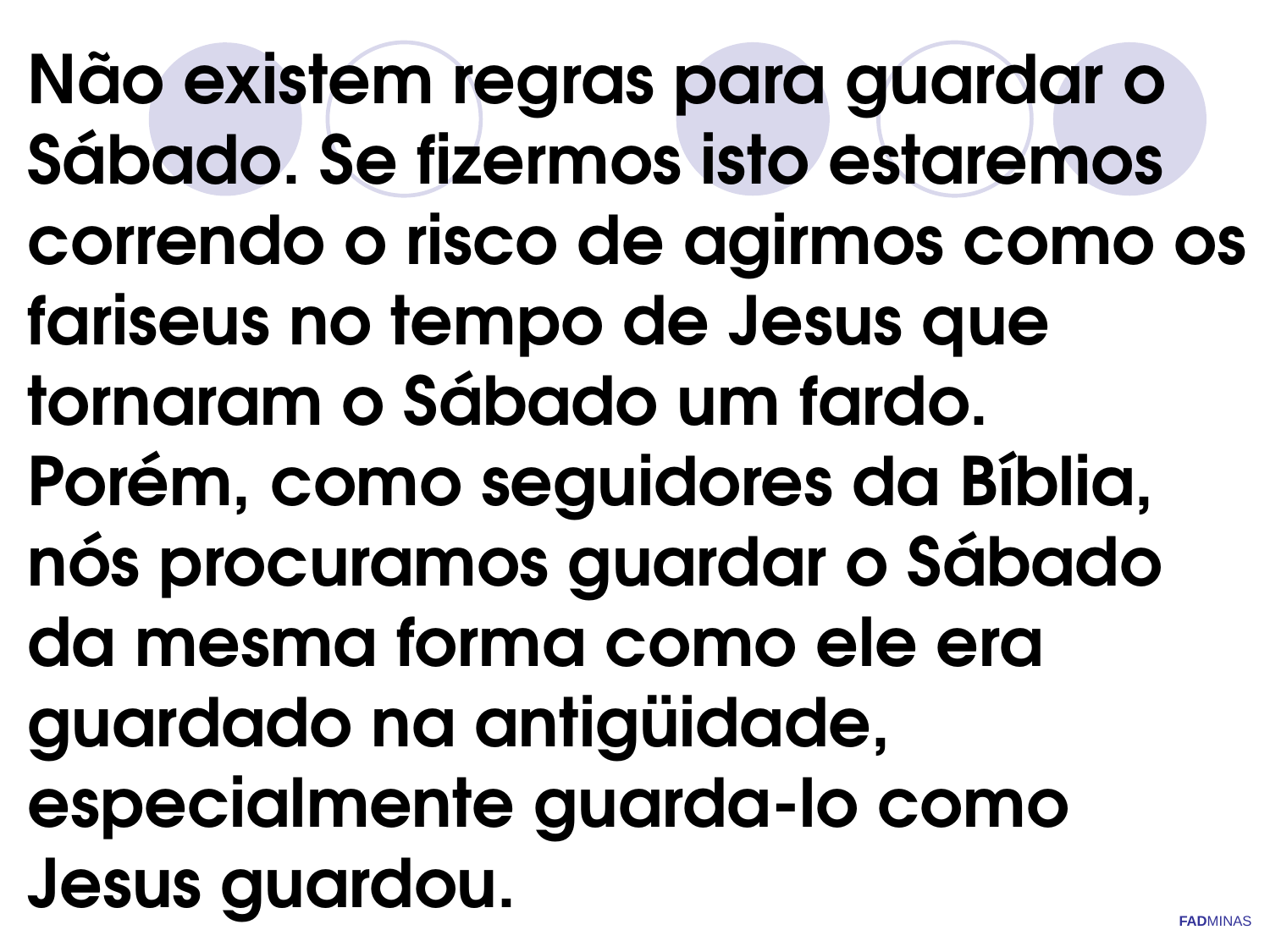

# Não existem regras para guardar o Sábado. Se fizermos isto estaremos correndo o risco de agirmos como os fariseus no tempo de Jesus que tornaram o Sábado um fardo. Porém, como seguidores da Bíblia, nós procuramos guardar o Sábado da mesma forma como ele era guardado na antigüidade, especialmente guarda-lo como Jesus guardou.
FADMINAS